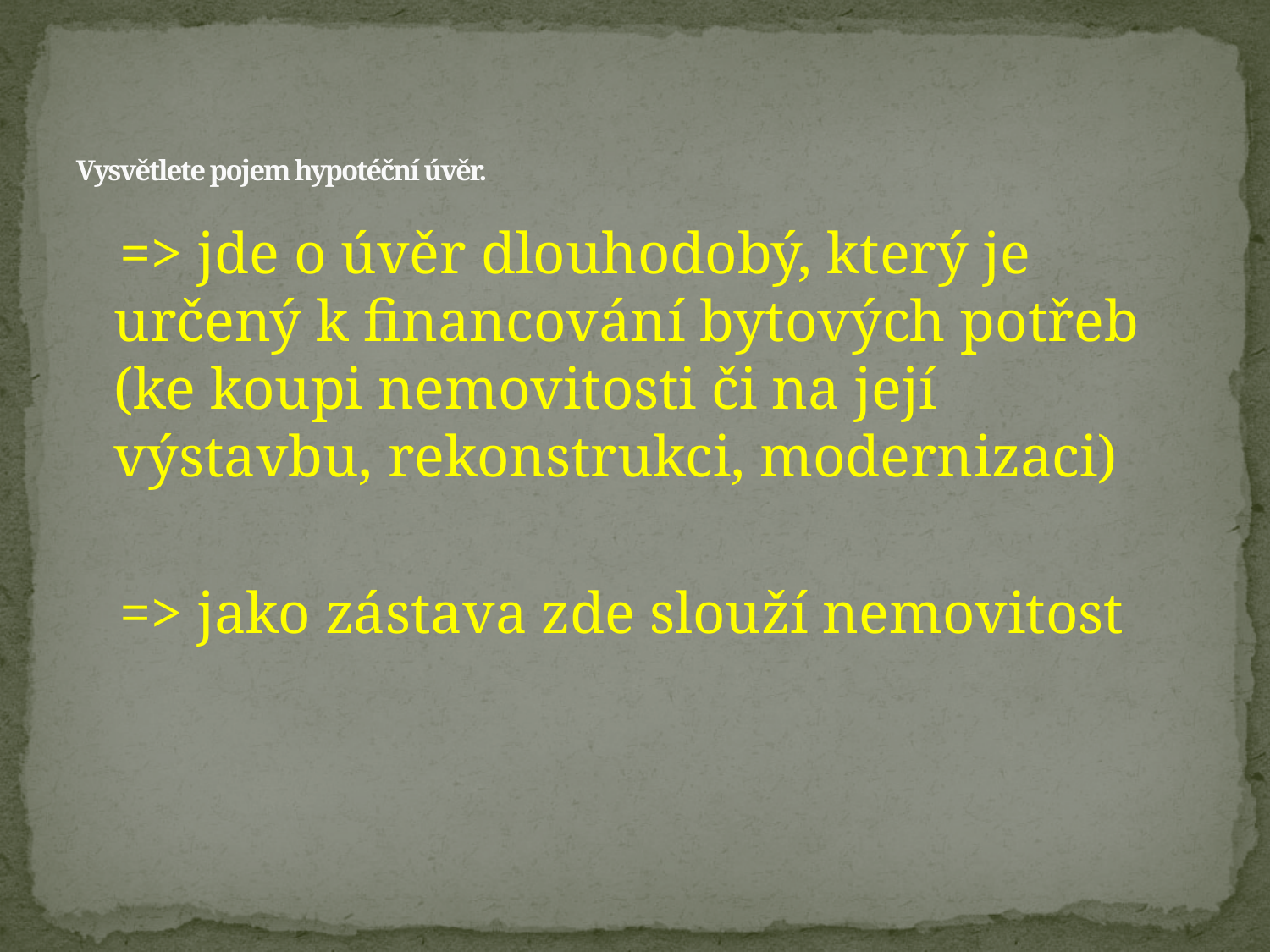

# Vysvětlete pojem hypotéční úvěr.
   => jde o úvěr dlouhodobý, který je určený k financování bytových potřeb (ke koupi nemovitosti či na její výstavbu, rekonstrukci, modernizaci)

   => jako zástava zde slouží nemovitost